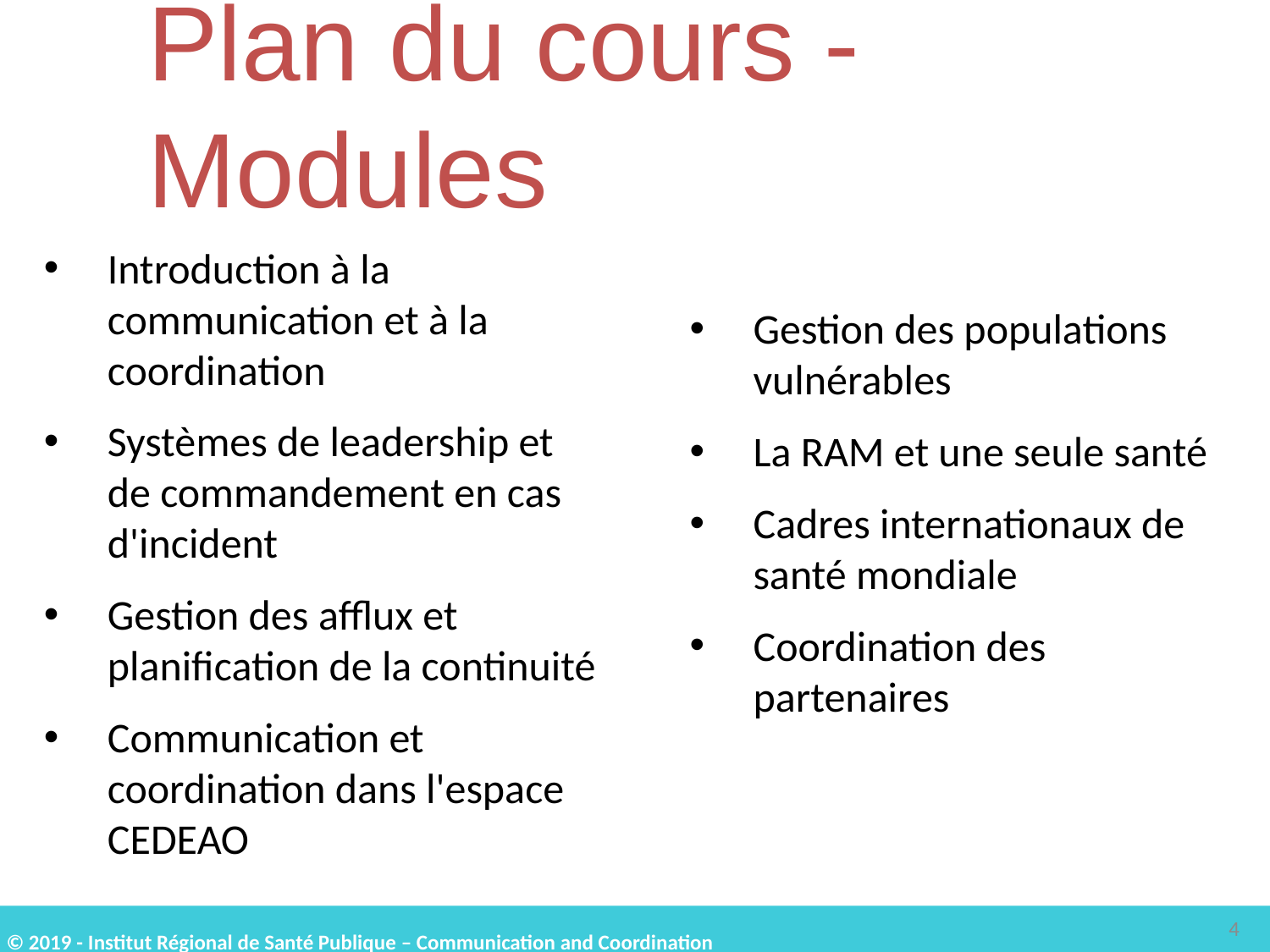

Plan du cours - Modules
Introduction à la communication et à la coordination
Systèmes de leadership et de commandement en cas d'incident
Gestion des afflux et planification de la continuité
Communication et coordination dans l'espace CEDEAO
Gestion des populations vulnérables
La RAM et une seule santé
Cadres internationaux de santé mondiale
Coordination des partenaires
4